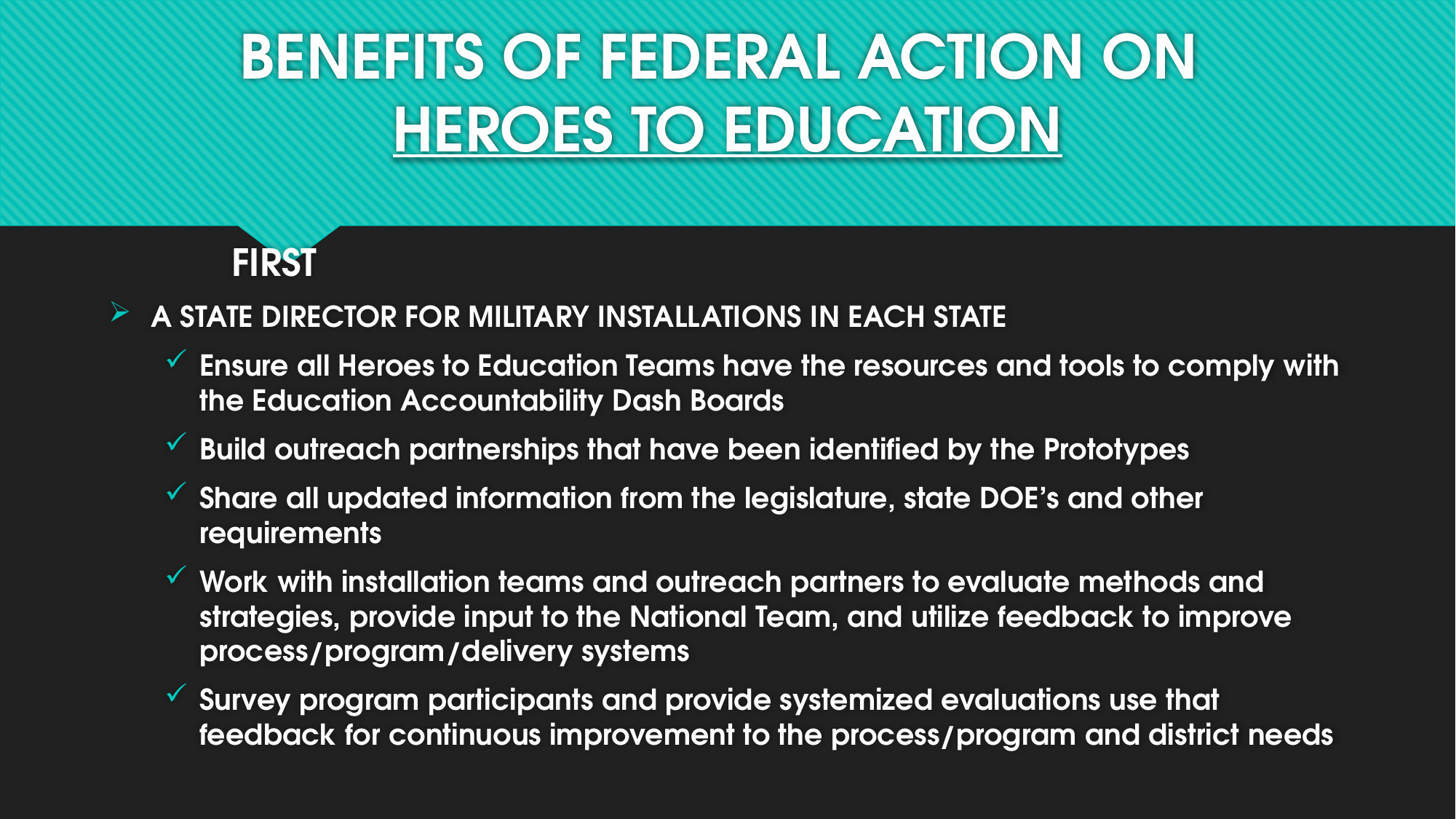

# BENEFITS OF FEDERAL ACTION ON HEROES TO EDUCATION
               FIRST
A STATE DIRECTOR FOR MILITARY INSTALLATIONS IN EACH STATE
Ensure all Heroes to Education Teams have the resources and tools to comply with the Education Accountability Dash Boards
Build outreach partnerships that have been identified by the Prototypes
Share all updated information from the legislature, state DOE’s and other requirements
Work with installation teams and outreach partners to evaluate methods and strategies, provide input to the National Team, and utilize feedback to improve process/program/delivery systems
Survey program participants and provide systemized evaluations use that feedback for continuous improvement to the process/program and district needs